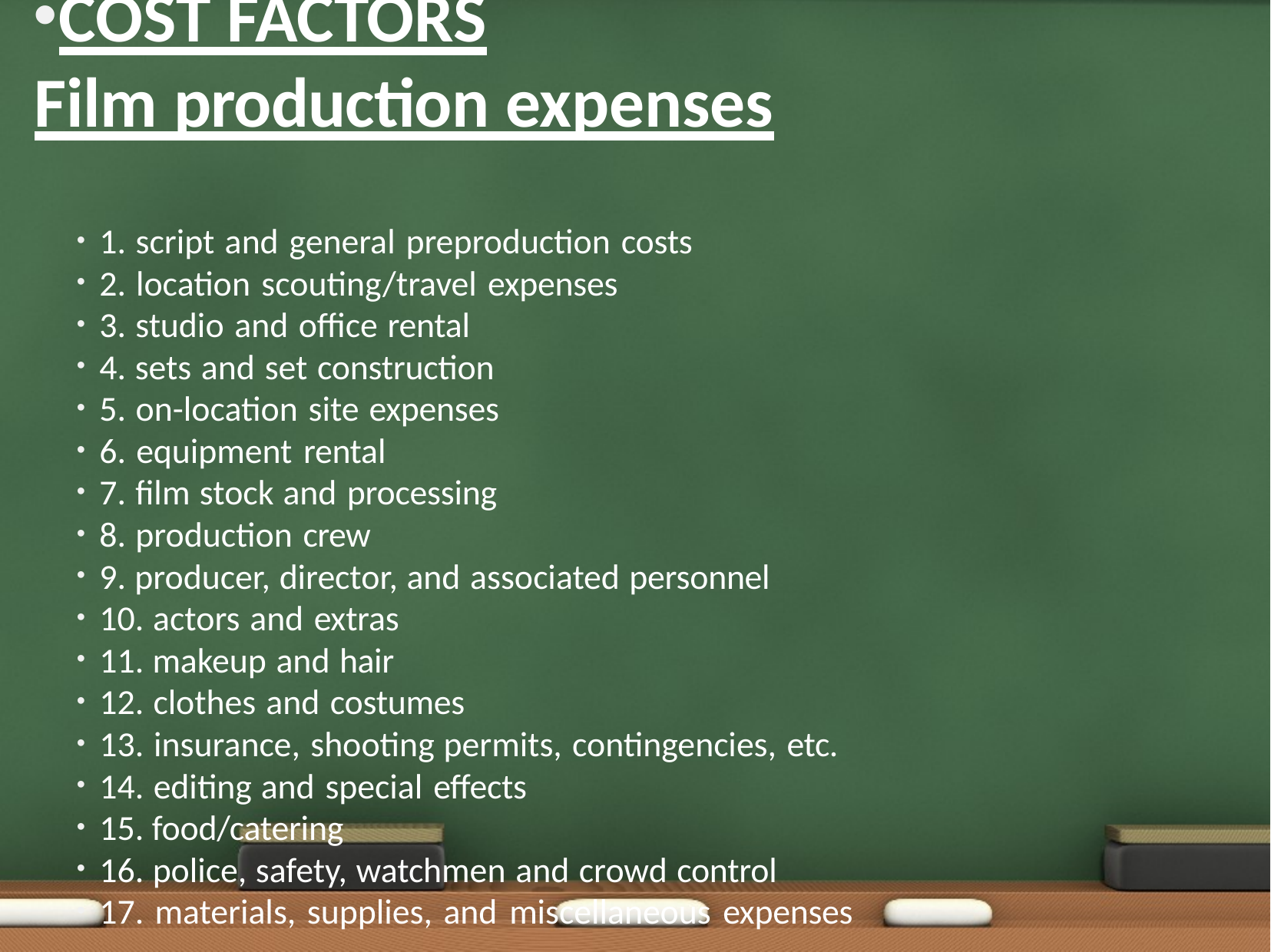

COST FACTORS
Film production expenses
1. script and general preproduction costs
2. location scouting/travel expenses
3. studio and oﬃce rental
4. sets and set construction
5. on-location site expenses
6. equipment rental
7. ﬁlm stock and processing
8. production crew
9. producer, director, and associated personnel
10. actors and extras
11. makeup and hair
12. clothes and costumes
13. insurance, shooting permits, contingencies, etc.
14. editing and special eﬀects
15. food/catering
16. police, safety, watchmen and crowd control
17. materials, supplies, and miscellaneous expenses